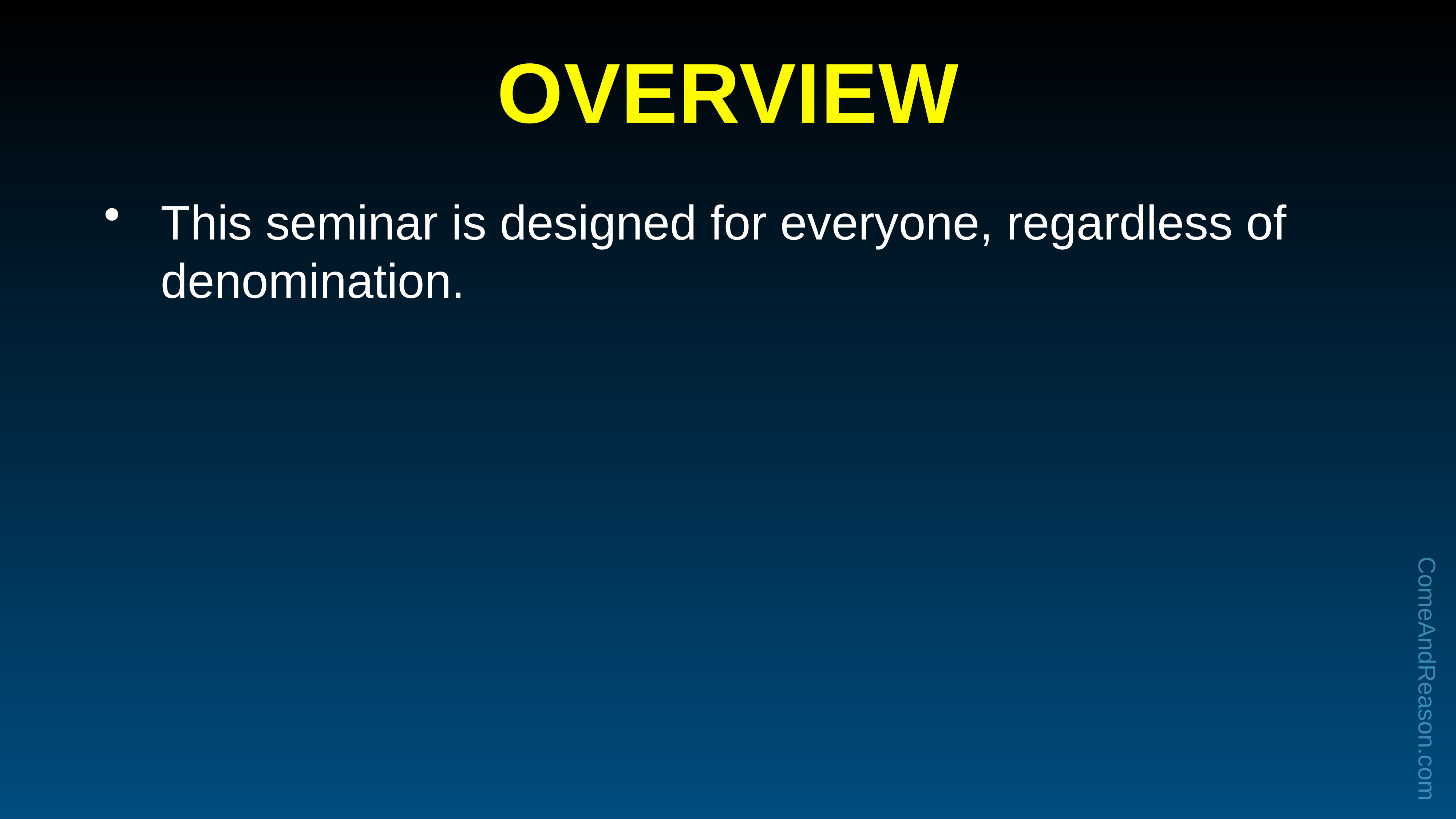

# Overview
This seminar is designed for everyone, regardless of denomination.